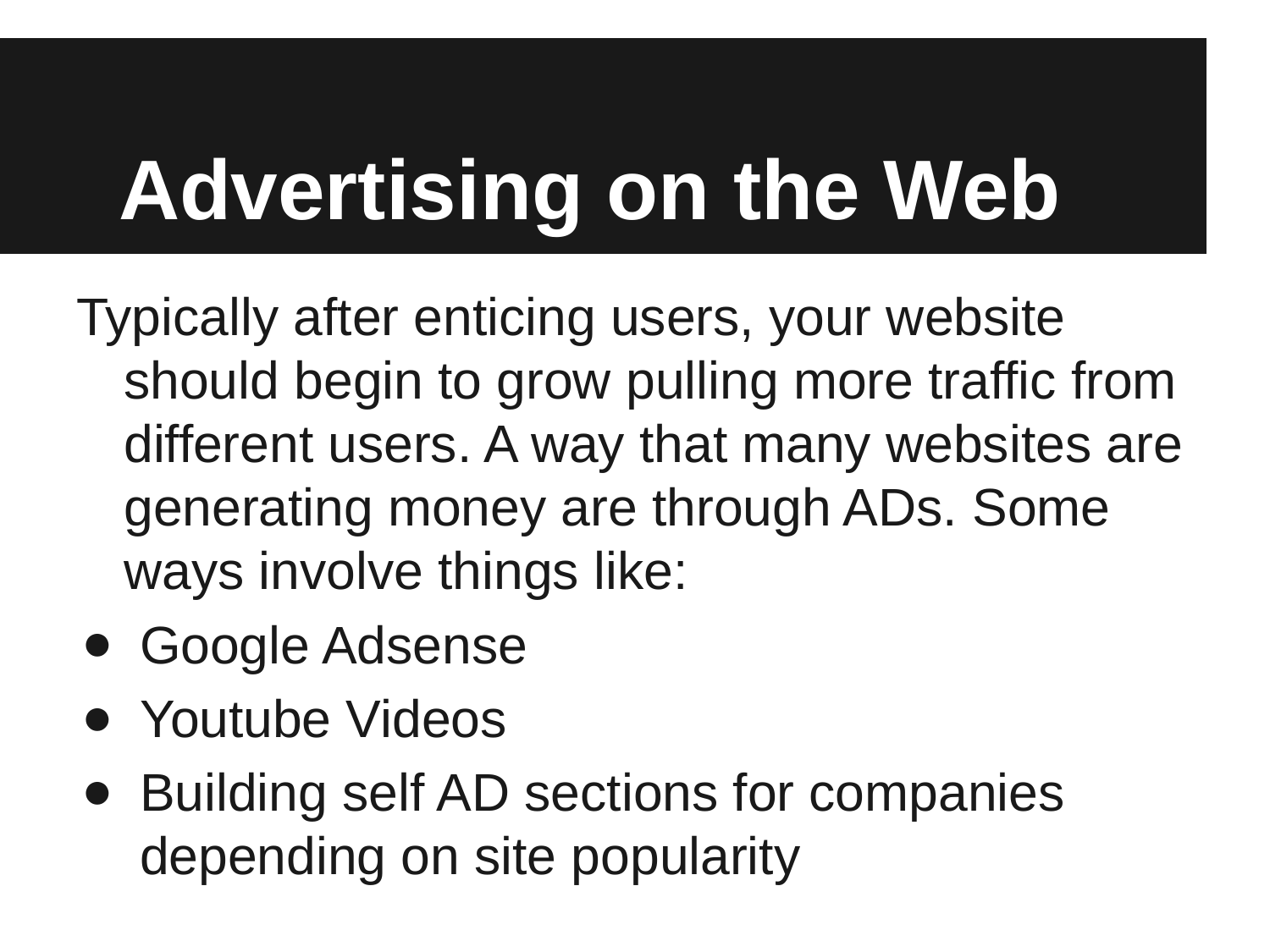

# Advertising on the Web
Typically after enticing users, your website should begin to grow pulling more traffic from different users. A way that many websites are generating money are through ADs. Some ways involve things like:
Google Adsense
Youtube Videos
Building self AD sections for companies depending on site popularity